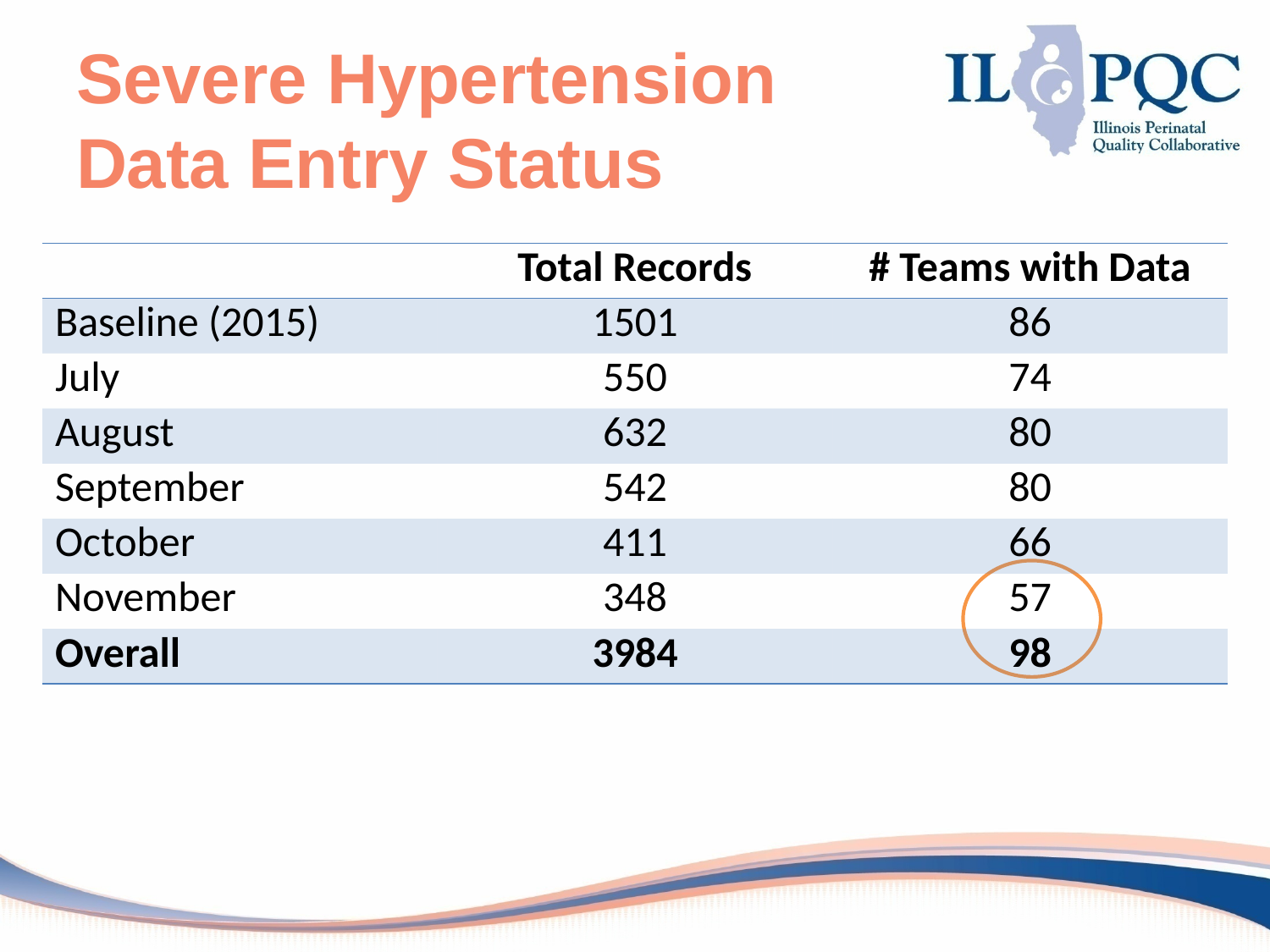

# Severe Hypertension Data Entry Status
|  | Total Records | # Teams with Data |
| --- | --- | --- |
| Baseline (2015) | 1501 | 86 |
| July | 550 | 74 |
| August | 632 | 80 |
| September | 542 | 80 |
| October | 411 | 66 |
| November | 348 | 57 |
| Overall | 3984 | 98 |